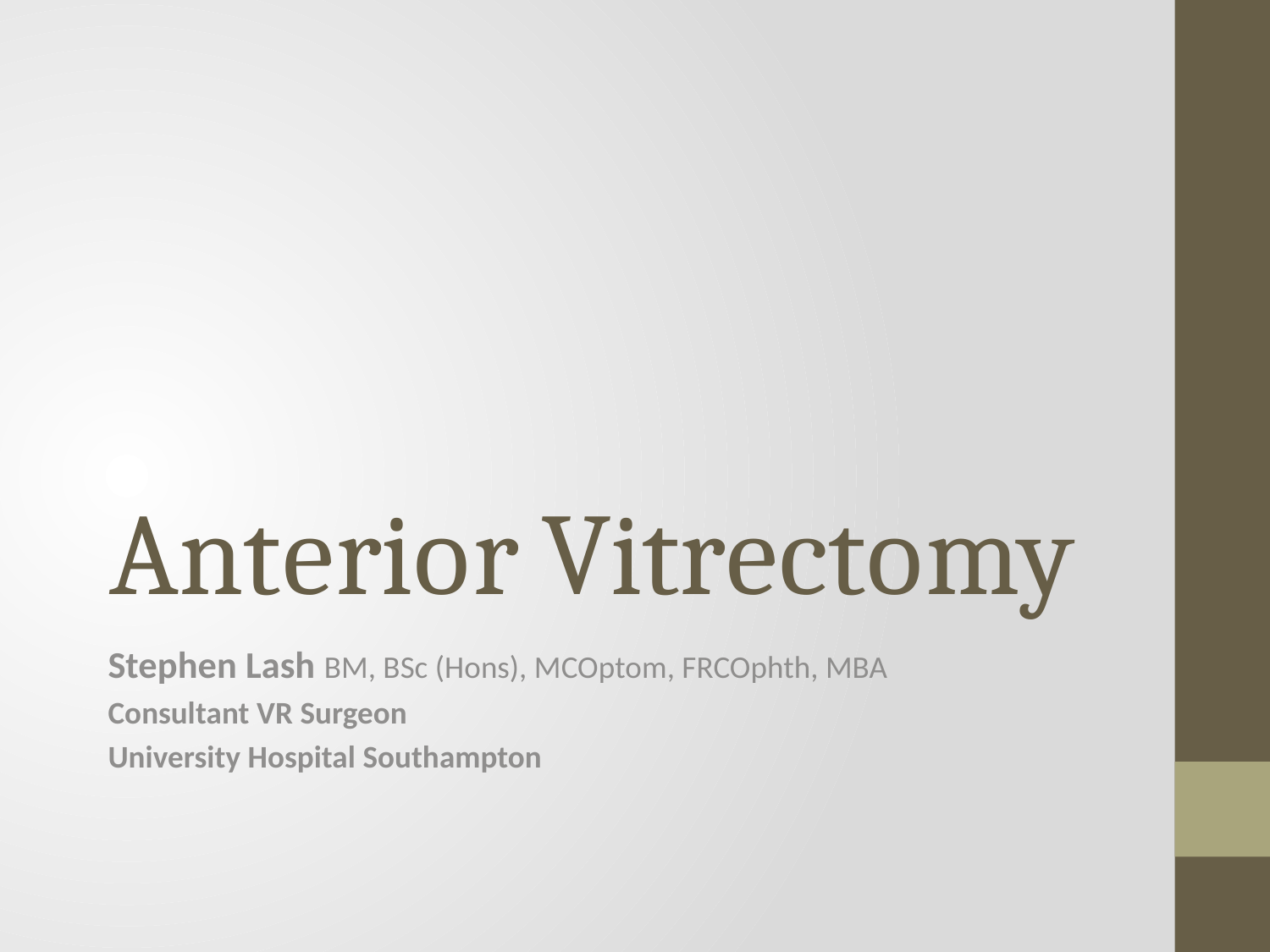

# Anterior Vitrectomy
Stephen Lash BM, BSc (Hons), MCOptom, FRCOphth, MBA
Consultant VR Surgeon
University Hospital Southampton